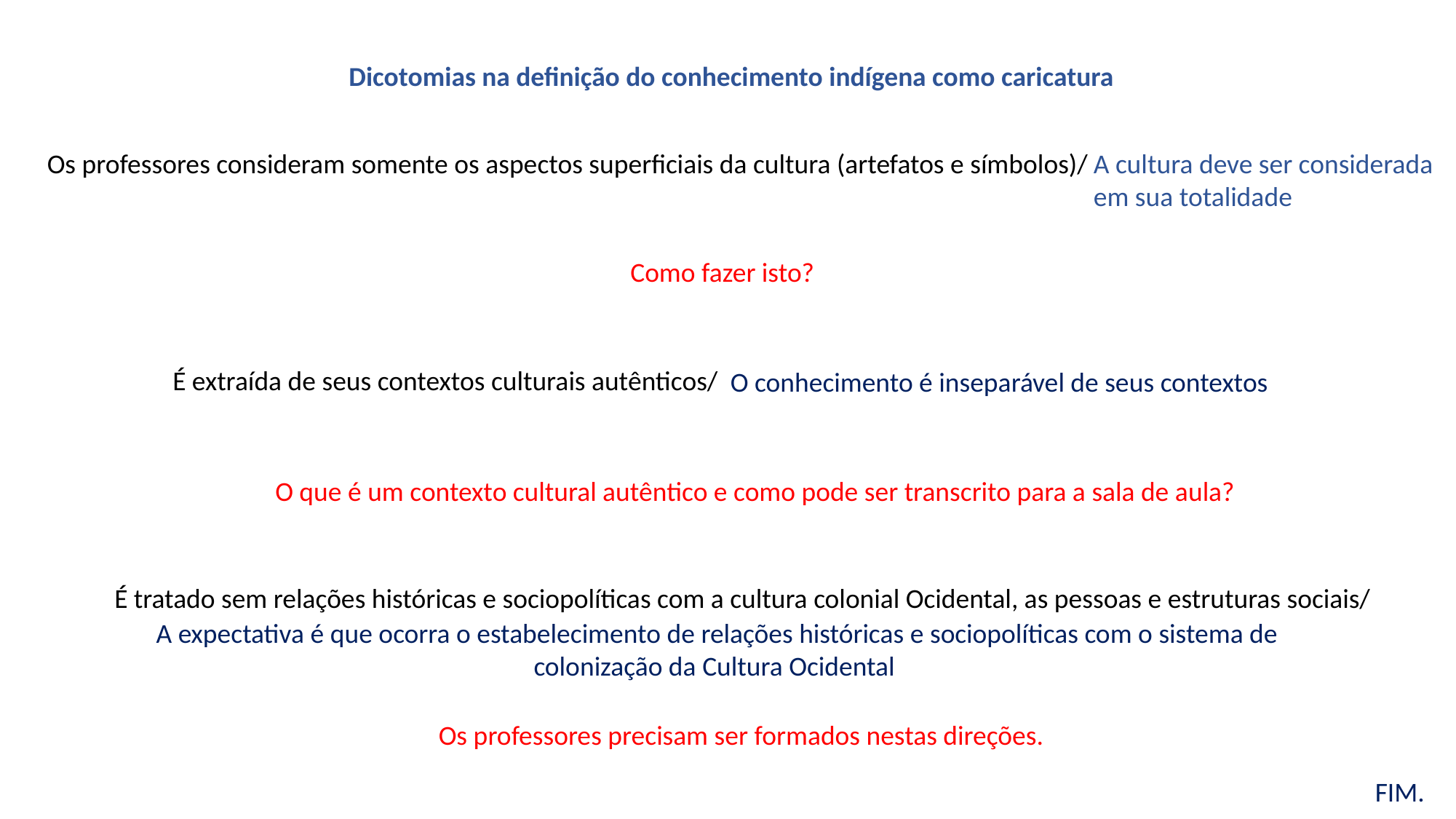

Dicotomias na definição do conhecimento indígena como caricatura
Os professores consideram somente os aspectos superficiais da cultura (artefatos e símbolos)/
A cultura deve ser considerada
em sua totalidade
Como fazer isto?
É extraída de seus contextos culturais autênticos/
O conhecimento é inseparável de seus contextos
O que é um contexto cultural autêntico e como pode ser transcrito para a sala de aula?
É tratado sem relações históricas e sociopolíticas com a cultura colonial Ocidental, as pessoas e estruturas sociais/
 A expectativa é que ocorra o estabelecimento de relações históricas e sociopolíticas com o sistema de colonização da Cultura Ocidental
Os professores precisam ser formados nestas direções.
FIM.